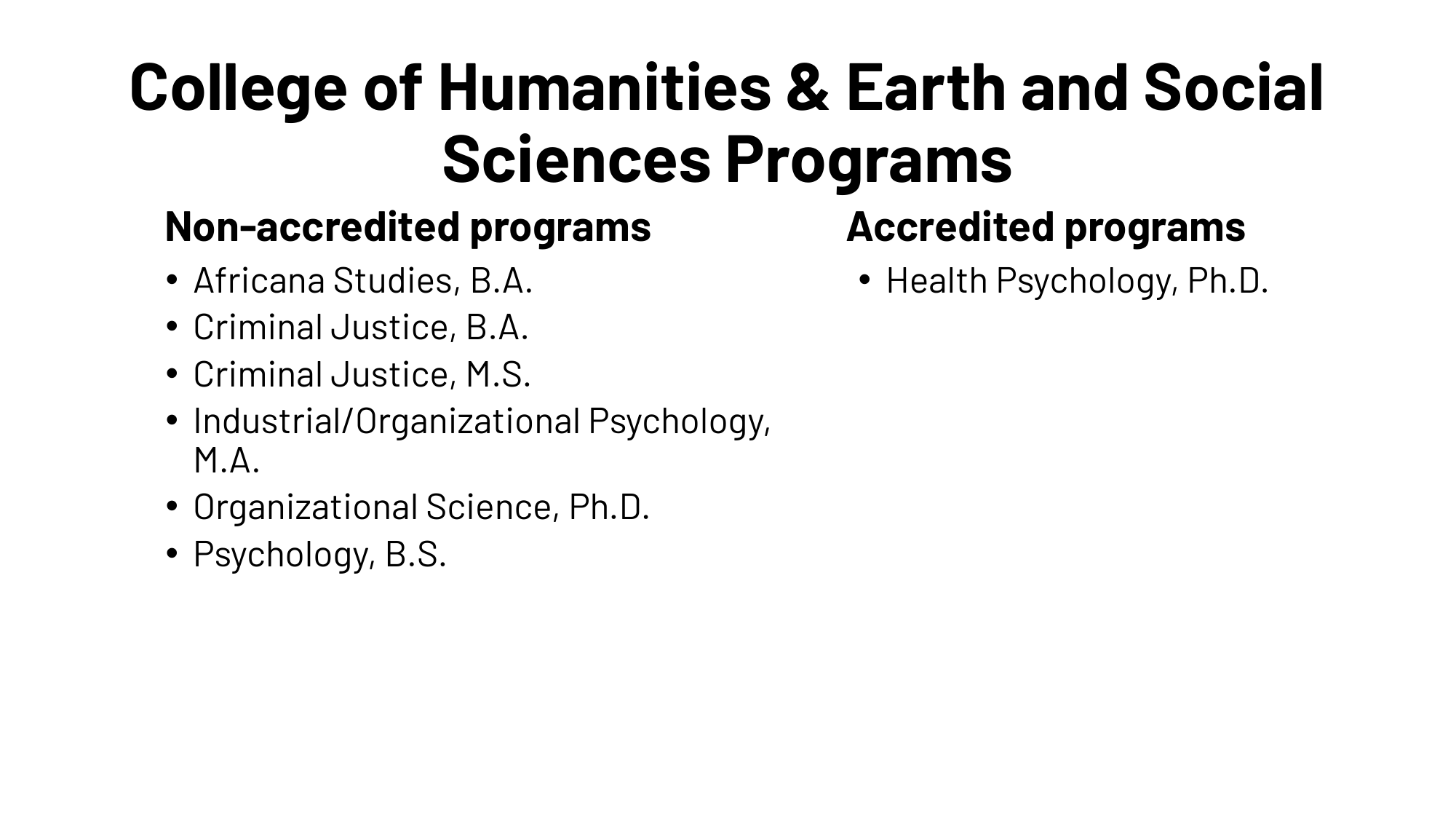

# College of Humanities & Earth and Social Sciences Programs
Non-accredited programs
Accredited programs
Africana Studies, B.A.
Criminal Justice, B.A.
Criminal Justice, M.S.
Industrial/Organizational Psychology, M.A.
Organizational Science, Ph.D.
Psychology, B.S.

Health Psychology, Ph.D.